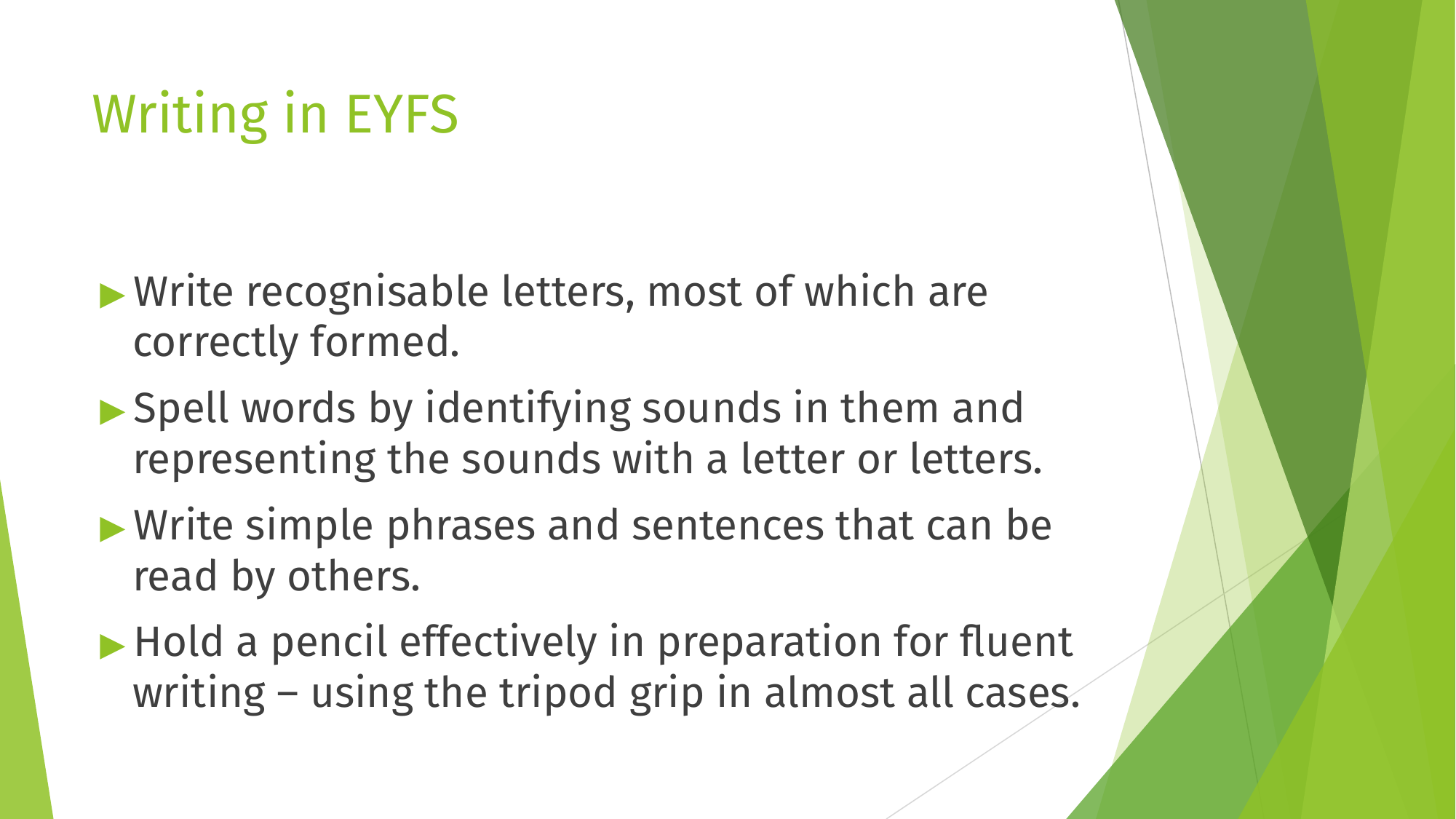

# Writing in EYFS
Write recognisable letters, most of which are correctly formed.
Spell words by identifying sounds in them and representing the sounds with a letter or letters.
Write simple phrases and sentences that can be read by others.
Hold a pencil effectively in preparation for fluent writing – using the tripod grip in almost all cases.